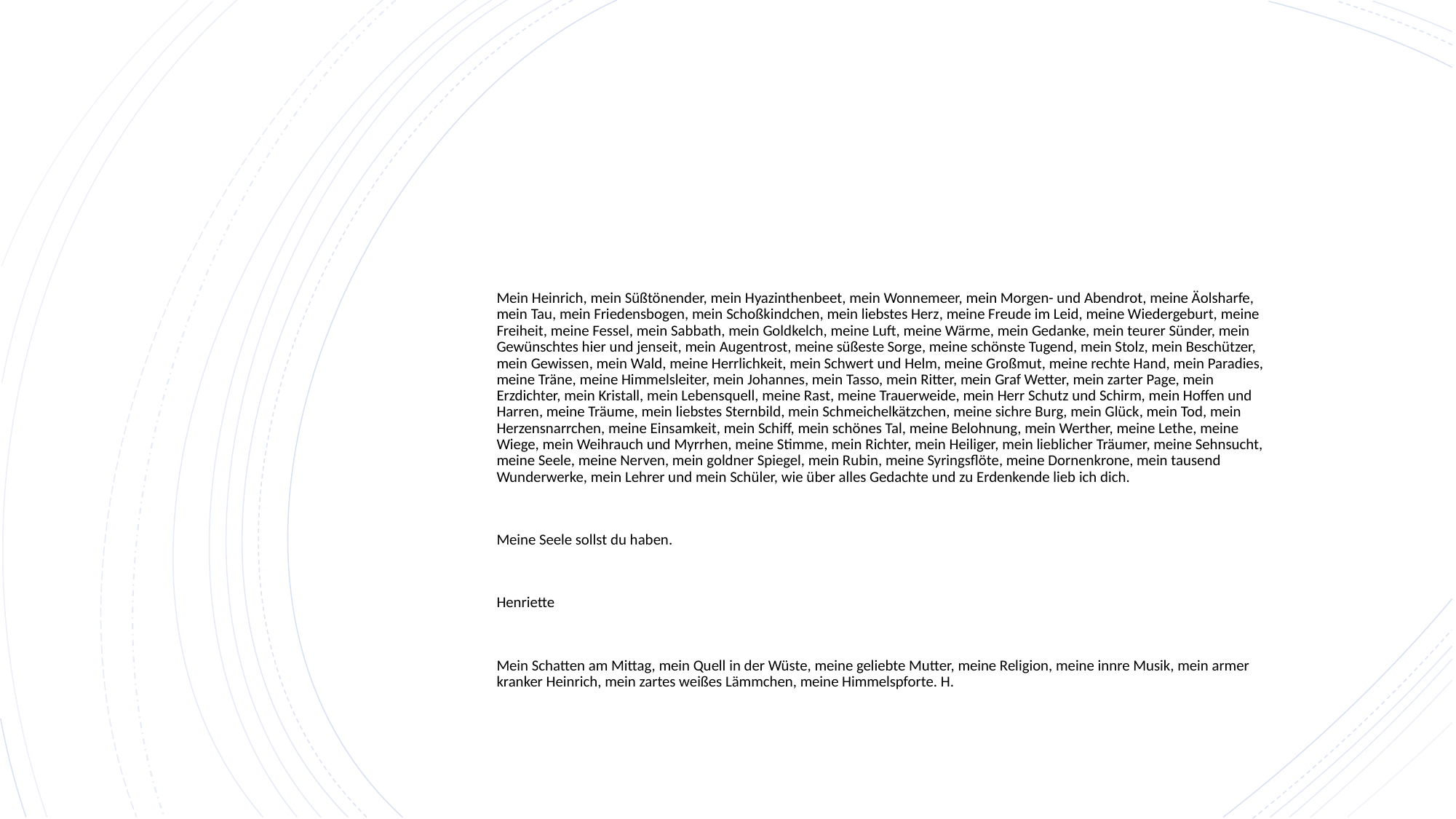

#
Mein Heinrich, mein Süßtönender, mein Hyazinthenbeet, mein Wonnemeer, mein Morgen- und Abendrot, meine Äolsharfe, mein Tau, mein Friedensbogen, mein Schoßkindchen, mein liebstes Herz, meine Freude im Leid, meine Wiedergeburt, meine Freiheit, meine Fessel, mein Sabbath, mein Goldkelch, meine Luft, meine Wärme, mein Gedanke, mein teurer Sünder, mein Gewünschtes hier und jenseit, mein Augentrost, meine süßeste Sorge, meine schönste Tugend, mein Stolz, mein Beschützer, mein Gewissen, mein Wald, meine Herrlichkeit, mein Schwert und Helm, meine Großmut, meine rechte Hand, mein Paradies, meine Träne, meine Himmelsleiter, mein Johannes, mein Tasso, mein Ritter, mein Graf Wetter, mein zarter Page, mein Erzdichter, mein Kristall, mein Lebensquell, meine Rast, meine Trauerweide, mein Herr Schutz und Schirm, mein Hoffen und Harren, meine Träume, mein liebstes Sternbild, mein Schmeichelkätzchen, meine sichre Burg, mein Glück, mein Tod, mein Herzensnarrchen, meine Einsamkeit, mein Schiff, mein schönes Tal, meine Belohnung, mein Werther, meine Lethe, meine Wiege, mein Weihrauch und Myrrhen, meine Stimme, mein Richter, mein Heiliger, mein lieblicher Träumer, meine Sehnsucht, meine Seele, meine Nerven, mein goldner Spiegel, mein Rubin, meine Syringsflöte, meine Dornenkrone, mein tausend Wunderwerke, mein Lehrer und mein Schüler, wie über alles Gedachte und zu Erdenkende lieb ich dich.

Meine Seele sollst du haben.

Henriette

Mein Schatten am Mittag, mein Quell in der Wüste, meine geliebte Mutter, meine Religion, meine innre Musik, mein armer kranker Heinrich, mein zartes weißes Lämmchen, meine Himmelspforte. H.